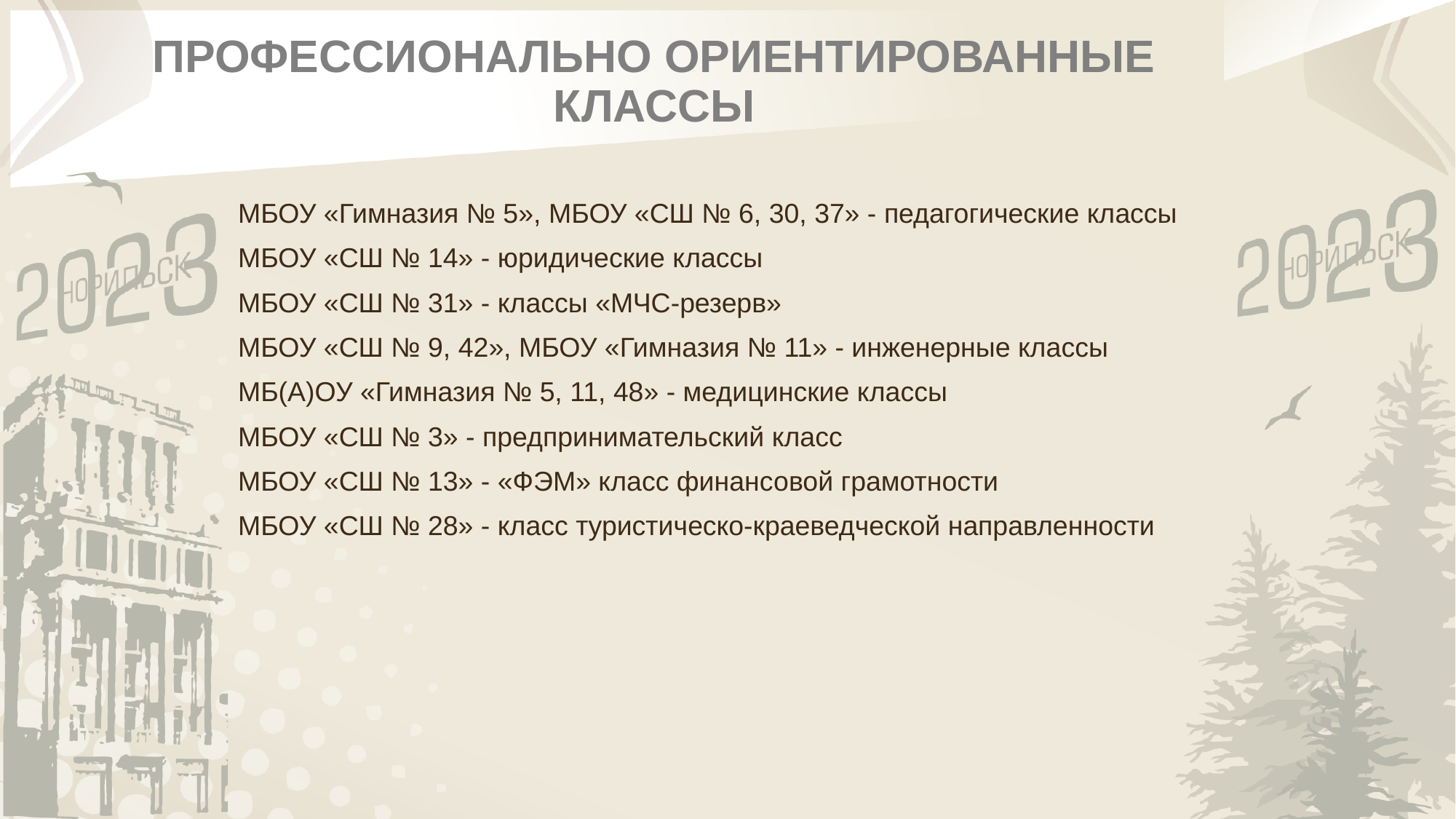

ПРОФЕССИОНАЛЬНО ОРИЕНТИРОВАННЫЕ КЛАССЫ
МБОУ «Гимназия № 5», МБОУ «СШ № 6, 30, 37» - педагогические классы
МБОУ «СШ № 14» - юридические классы
МБОУ «СШ № 31» - классы «МЧС-резерв»
МБОУ «СШ № 9, 42», МБОУ «Гимназия № 11» - инженерные классы
МБ(А)ОУ «Гимназия № 5, 11, 48» - медицинские классы
МБОУ «СШ № 3» - предпринимательский класс
МБОУ «СШ № 13» - «ФЭМ» класс финансовой грамотности
МБОУ «СШ № 28» - класс туристическо-краеведческой направленности